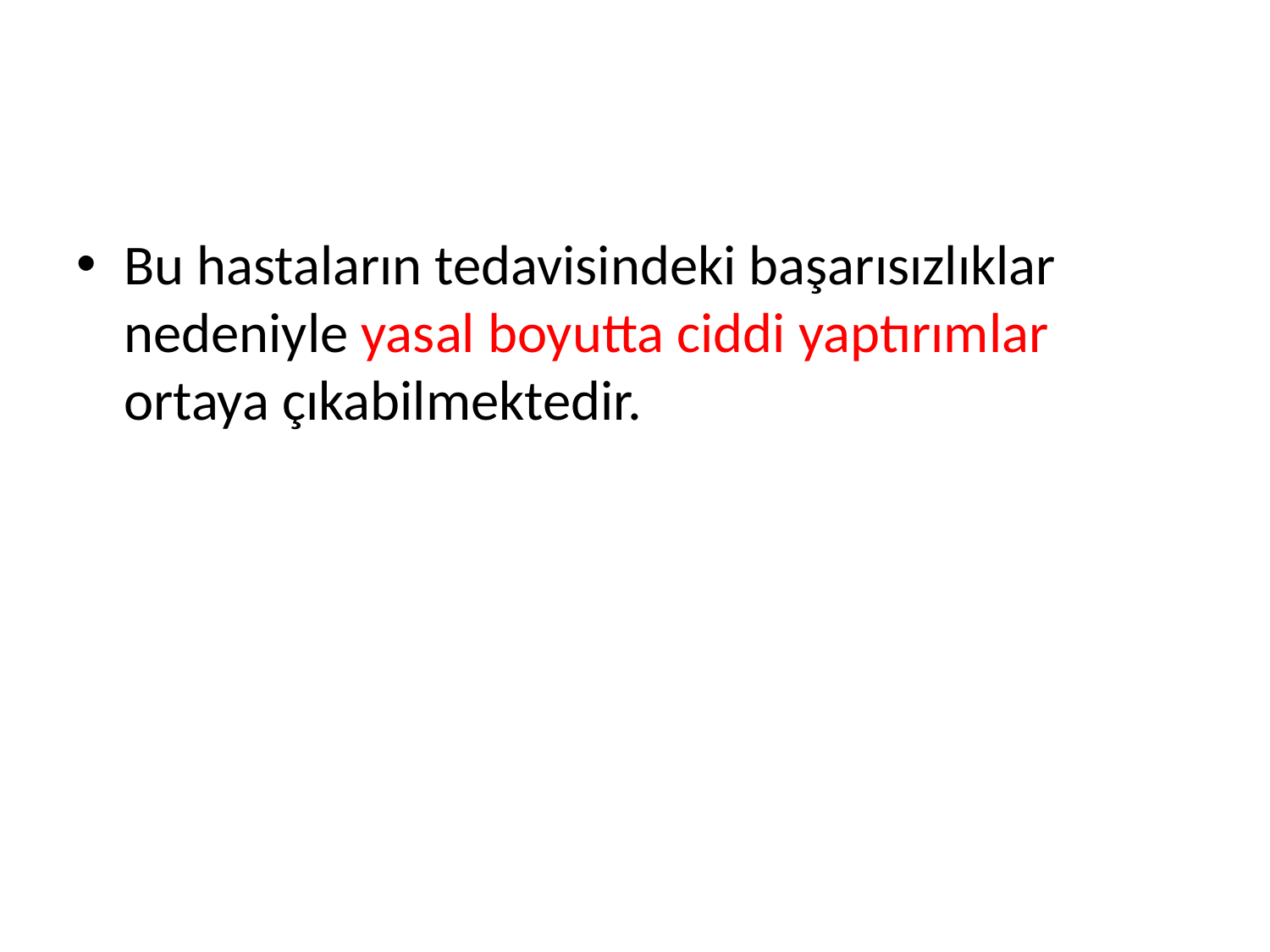

#
Bu hastaların tedavisindeki başarısızlıklar nedeniyle yasal boyutta ciddi yaptırımlar ortaya çıkabilmektedir.